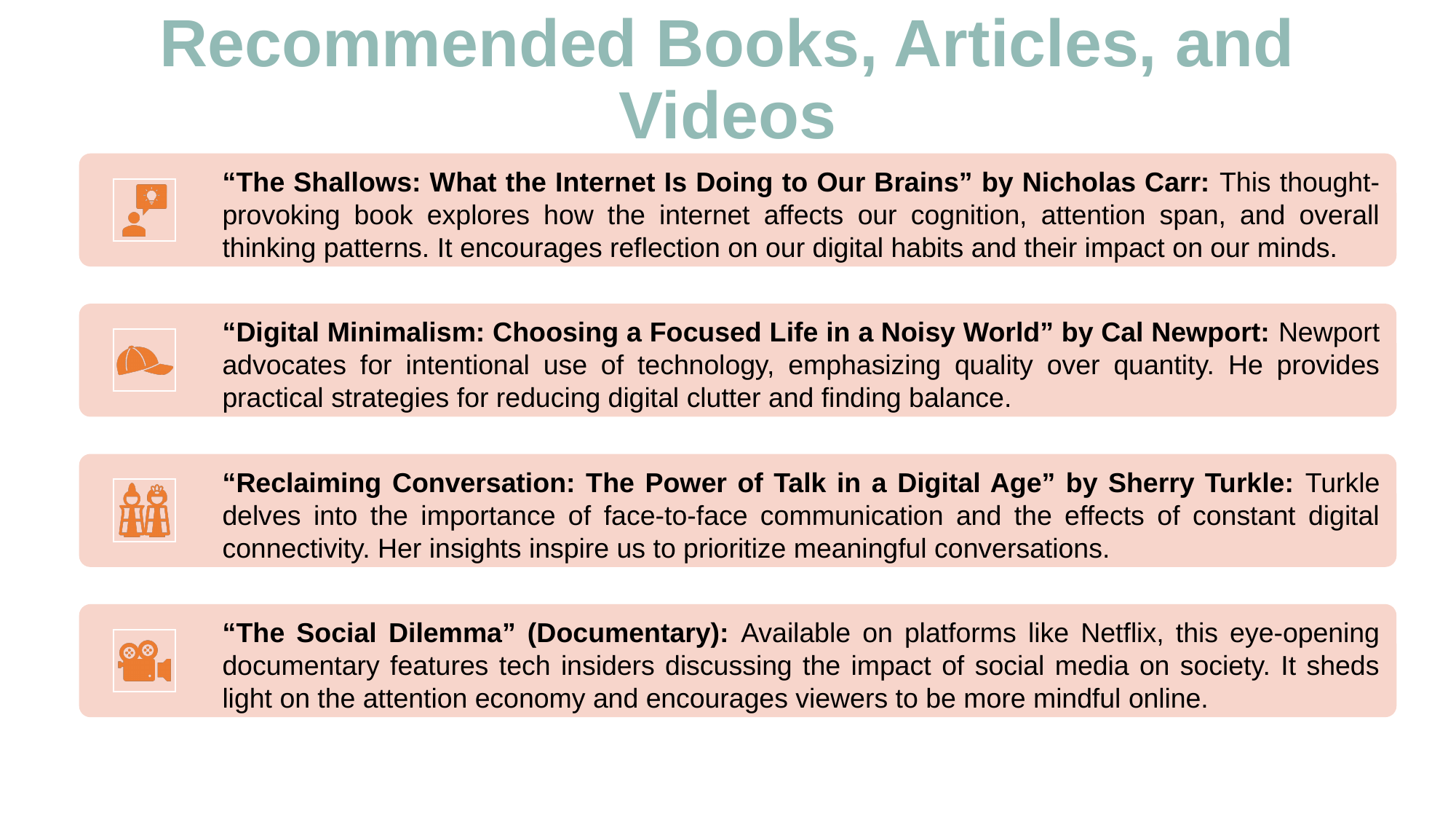

# Recommended Books, Articles, and Videos

“The Shallows: What the Internet Is Doing to Our Brains” by Nicholas Carr: This thought-provoking book explores how the internet affects our cognition, attention span, and overall thinking patterns. It encourages reflection on our digital habits and their impact on our minds.

“Digital Minimalism: Choosing a Focused Life in a Noisy World” by Cal Newport: Newport advocates for intentional use of technology, emphasizing quality over quantity. He provides practical strategies for reducing digital clutter and finding balance.

“Reclaiming Conversation: The Power of Talk in a Digital Age” by Sherry Turkle: Turkle delves into the importance of face-to-face communication and the effects of constant digital connectivity. Her insights inspire us to prioritize meaningful conversations.

“The Social Dilemma” (Documentary): Available on platforms like Netflix, this eye-opening documentary features tech insiders discussing the impact of social media on society. It sheds light on the attention economy and encourages viewers to be more mindful online.